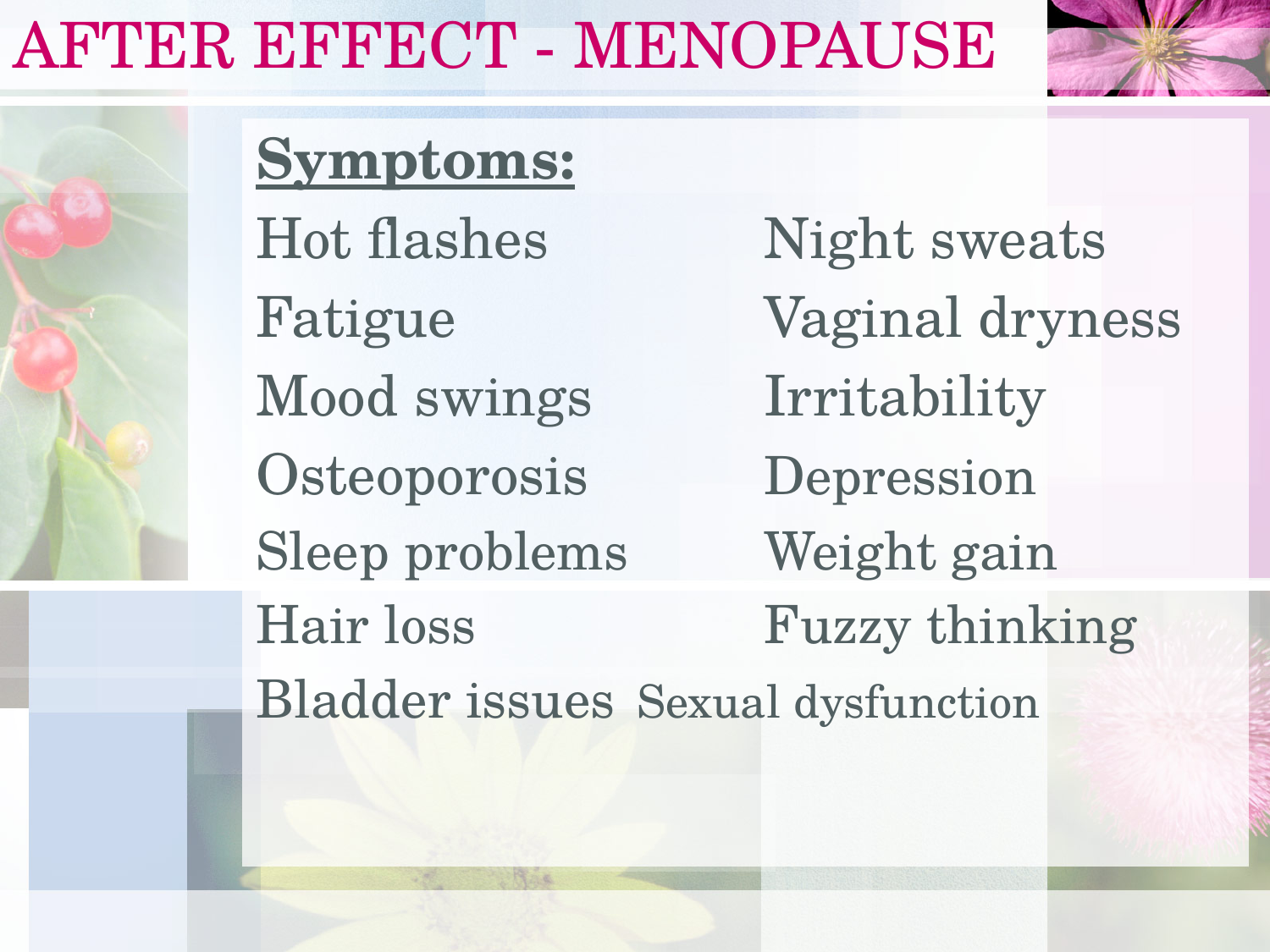

# AFTER EFFECT - MENOPAUSE
Symptoms:
Hot flashes		Night sweats
Fatigue			Vaginal dryness
Mood swings		Irritability
Osteoporosis  		Depression
Sleep problems		Weight gain
Hair loss			Fuzzy thinking
Bladder issues	Sexual dysfunction